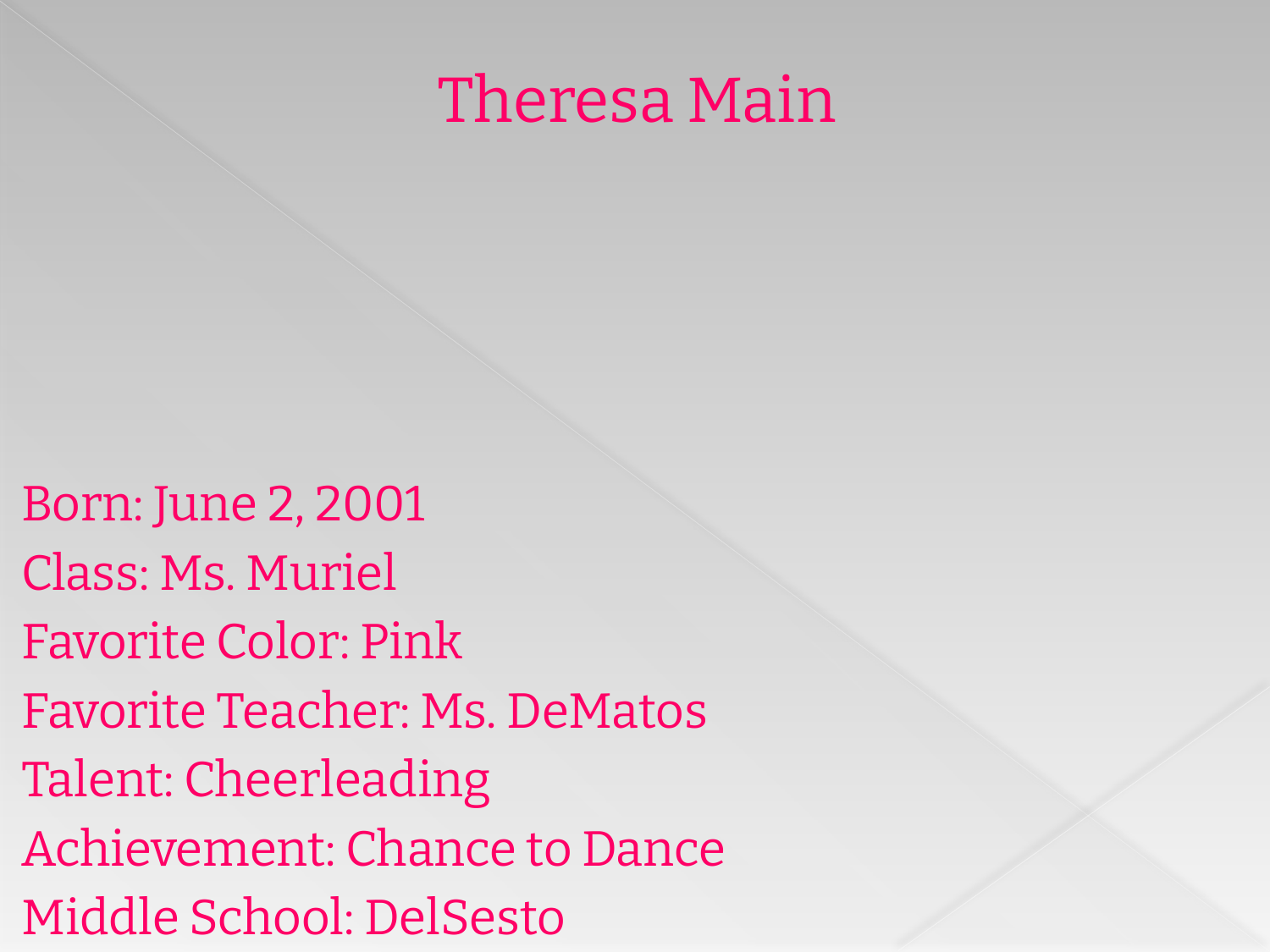

# Theresa Main
Born: June 2, 2001
Class: Ms. Muriel
Favorite Color: Pink
Favorite Teacher: Ms. DeMatos
Talent: Cheerleading
Achievement: Chance to Dance
Middle School: DelSesto